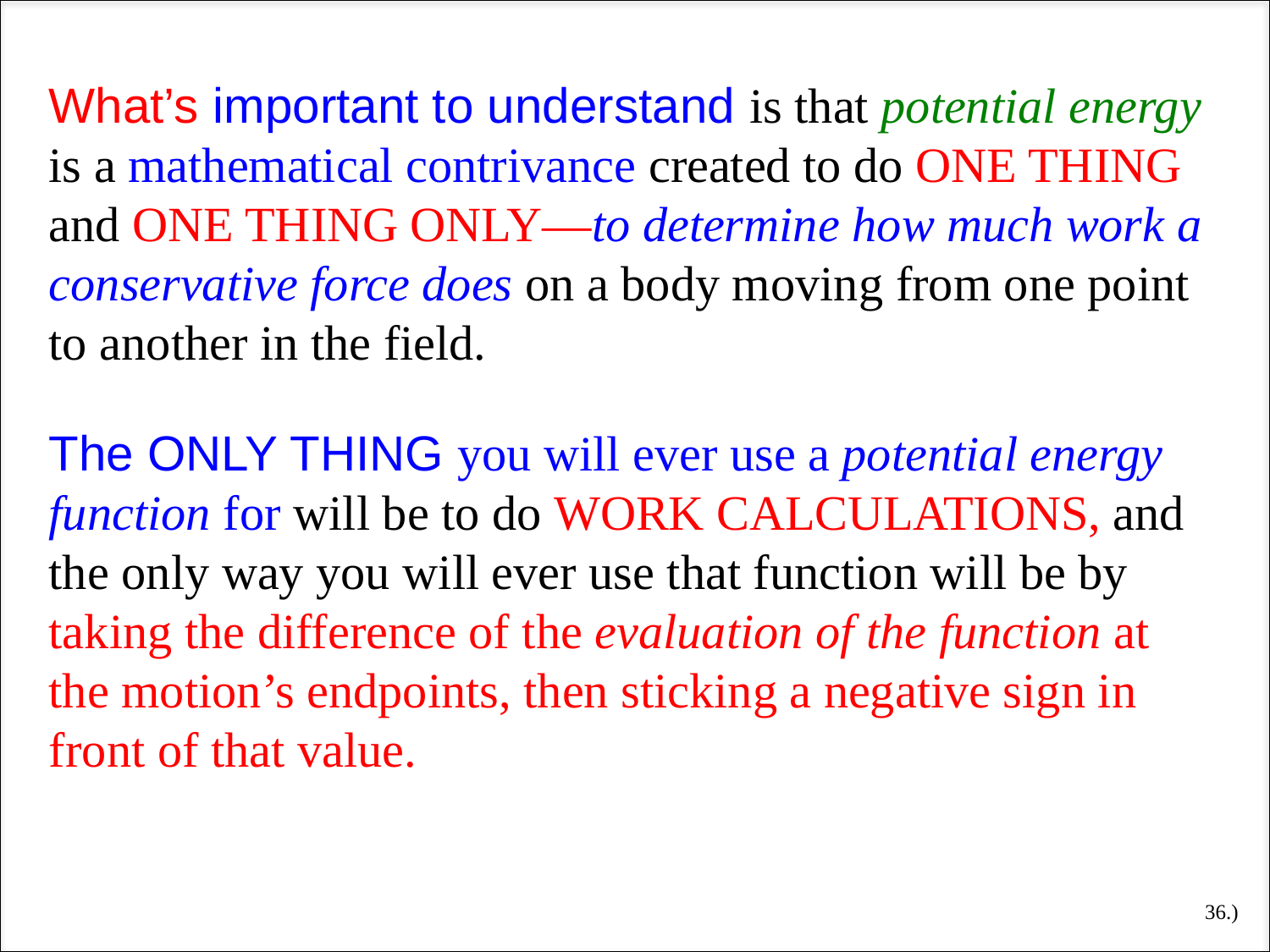

What’s important to understand is that potential energy is a mathematical contrivance created to do ONE THING and ONE THING ONLY—to determine how much work a conservative force does on a body moving from one point to another in the field.
The ONLY THING you will ever use a potential energy function for will be to do WORK CALCULATIONS, and the only way you will ever use that function will be by taking the difference of the evaluation of the function at the motion’s endpoints, then sticking a negative sign in front of that value.
36.)